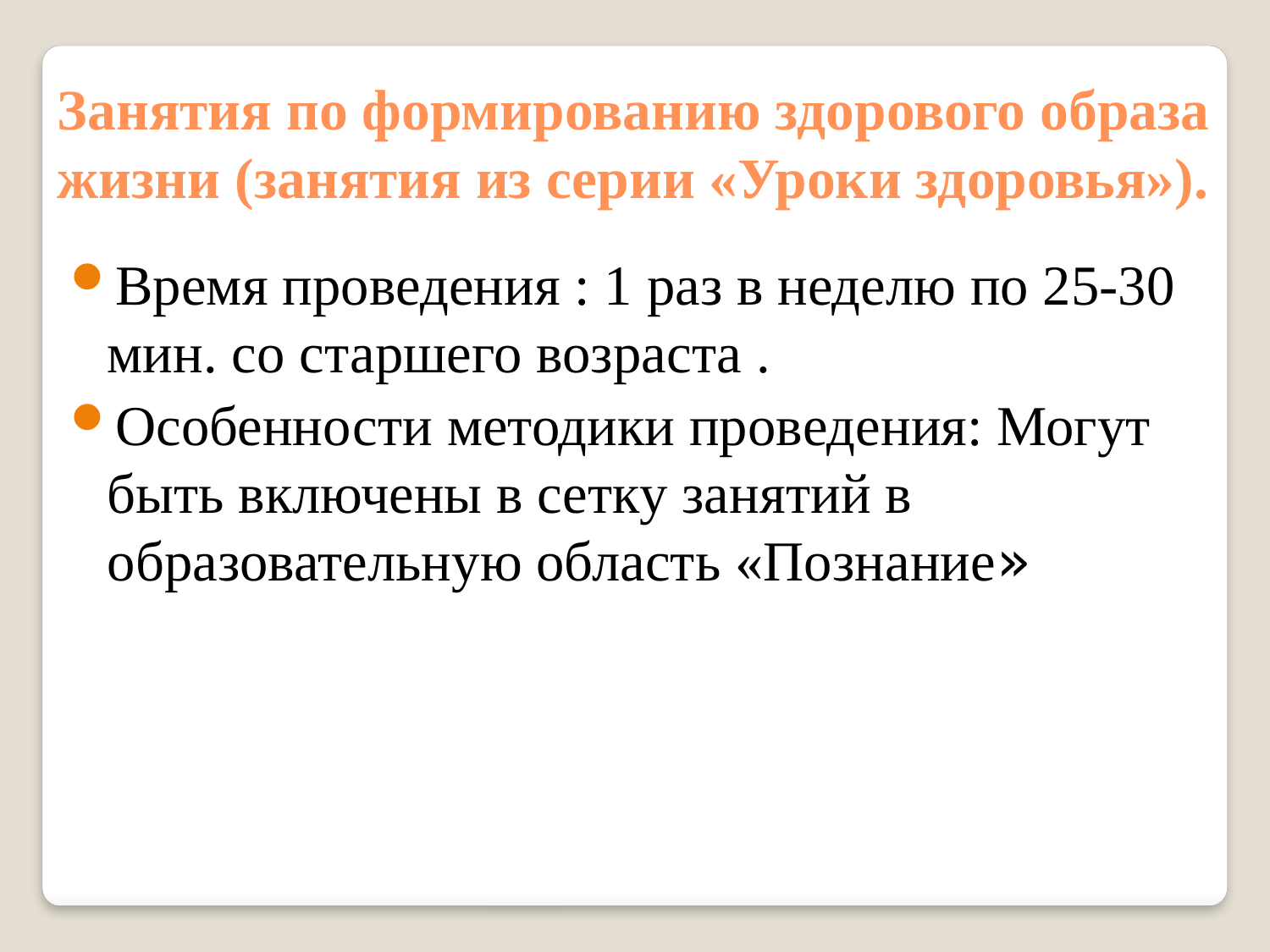

Занятия по формированию здорового образа жизни (занятия из серии «Уроки здоровья»).
Время проведения : 1 раз в неделю по 25-30 мин. со старшего возраста .
Особенности методики проведения: Могут быть включены в сетку занятий в образовательную область «Познание»